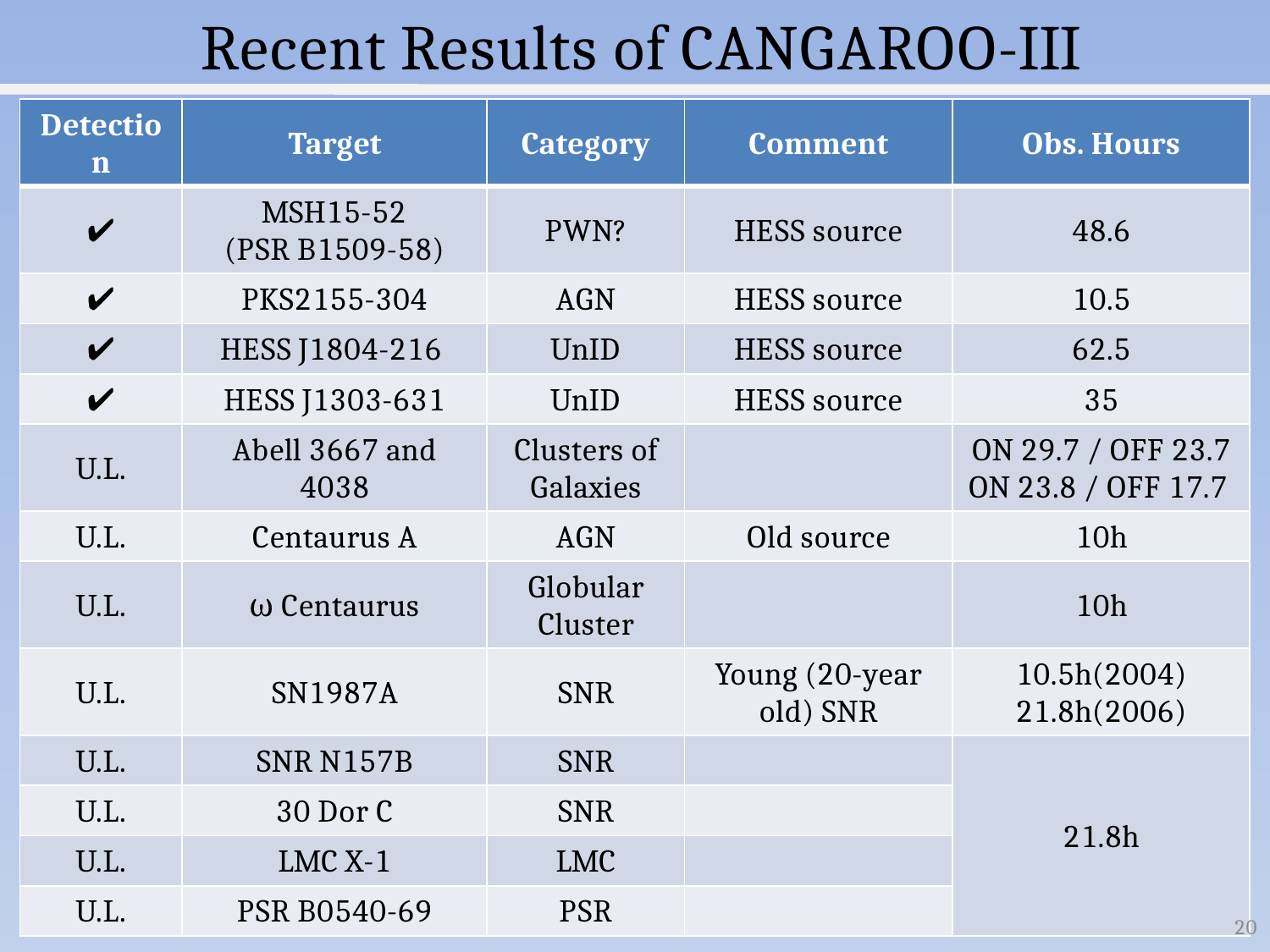

# Recent Results of CANGAROO-III
| Detection | Target | Category | Comment | Obs. Hours |
| --- | --- | --- | --- | --- |
| ✔ | MSH15-52 (PSR B1509-58) | PWN? | HESS source | 48.6 |
| ✔ | PKS2155-304 | AGN | HESS source | 10.5 |
| ✔ | HESS J1804-216 | UnID | HESS source | 62.5 |
| ✔ | HESS J1303-631 | UnID | HESS source | 35 |
| U.L. | Abell 3667 and 4038 | Clusters of Galaxies |  | ON 29.7 / OFF 23.7 ON 23.8 / OFF 17.7 |
| U.L. | Centaurus A | AGN | Old source | 10h |
| U.L. | ω Centaurus | Globular Cluster |  | 10h |
| U.L. | SN1987A | SNR | Young (20-year old) SNR | 10.5h(2004) 21.8h(2006) |
| U.L. | SNR N157B | SNR |  | 21.8h |
| U.L. | 30 Dor C | SNR |  |  |
| U.L. | LMC X-1 | LMC |  |  |
| U.L. | PSR B0540-69 | PSR |  |  |
20